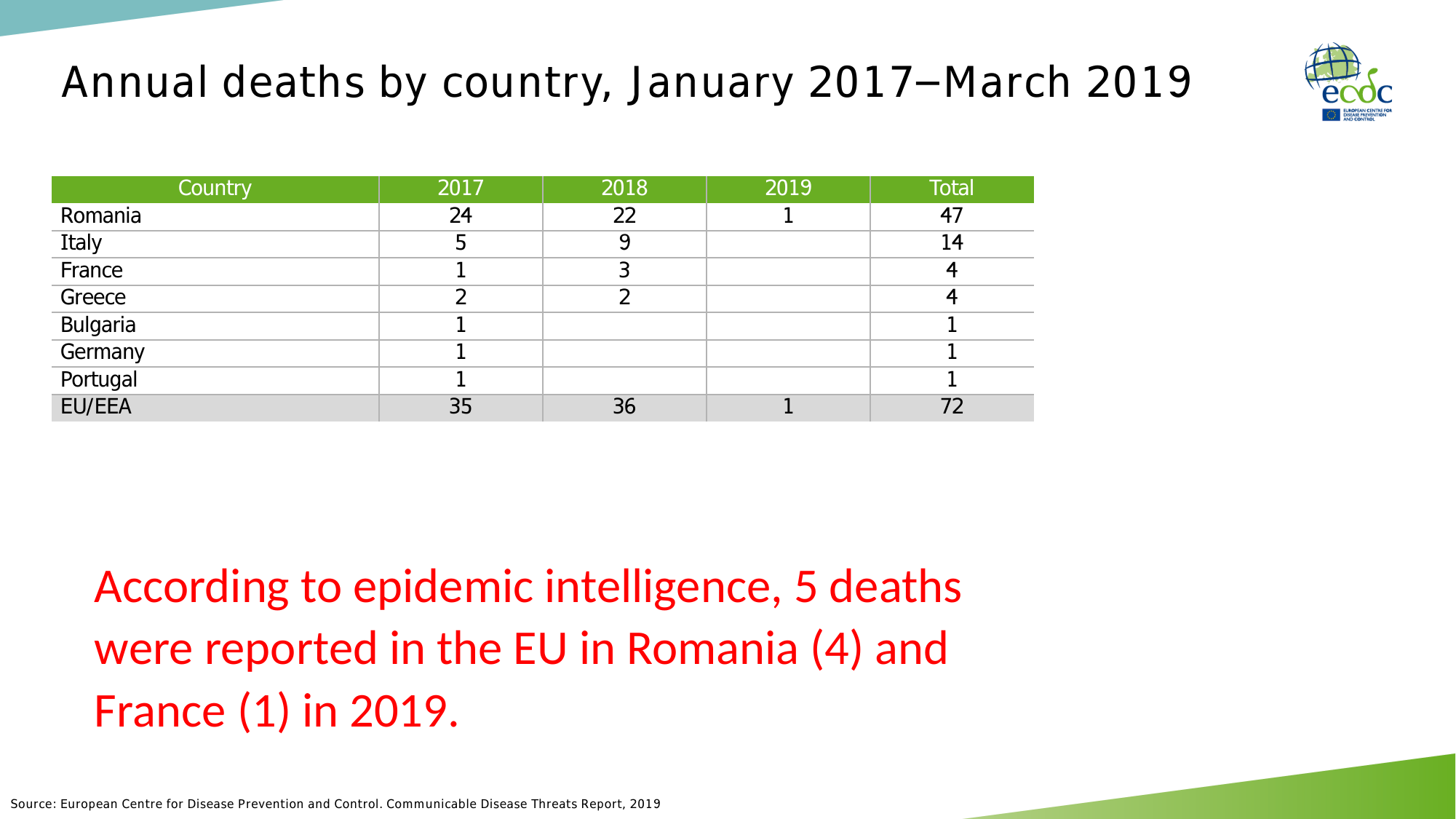

# Annual deaths by country, January 2017–March 2019
| Country | 2017 | 2018 | 2019 | Total |
| --- | --- | --- | --- | --- |
| Romania | 24 | 22 | 1 | 47 |
| Italy | 5 | 9 |  | 14 |
| France | 1 | 3 |  | 4 |
| Greece | 2 | 2 |  | 4 |
| Bulgaria | 1 |  |  | 1 |
| Germany | 1 |  |  | 1 |
| Portugal | 1 |  |  | 1 |
| EU/EEA | 35 | 36 | 1 | 72 |
According to epidemic intelligence, 5 deaths were reported in the EU in Romania (4) and France (1) in 2019.